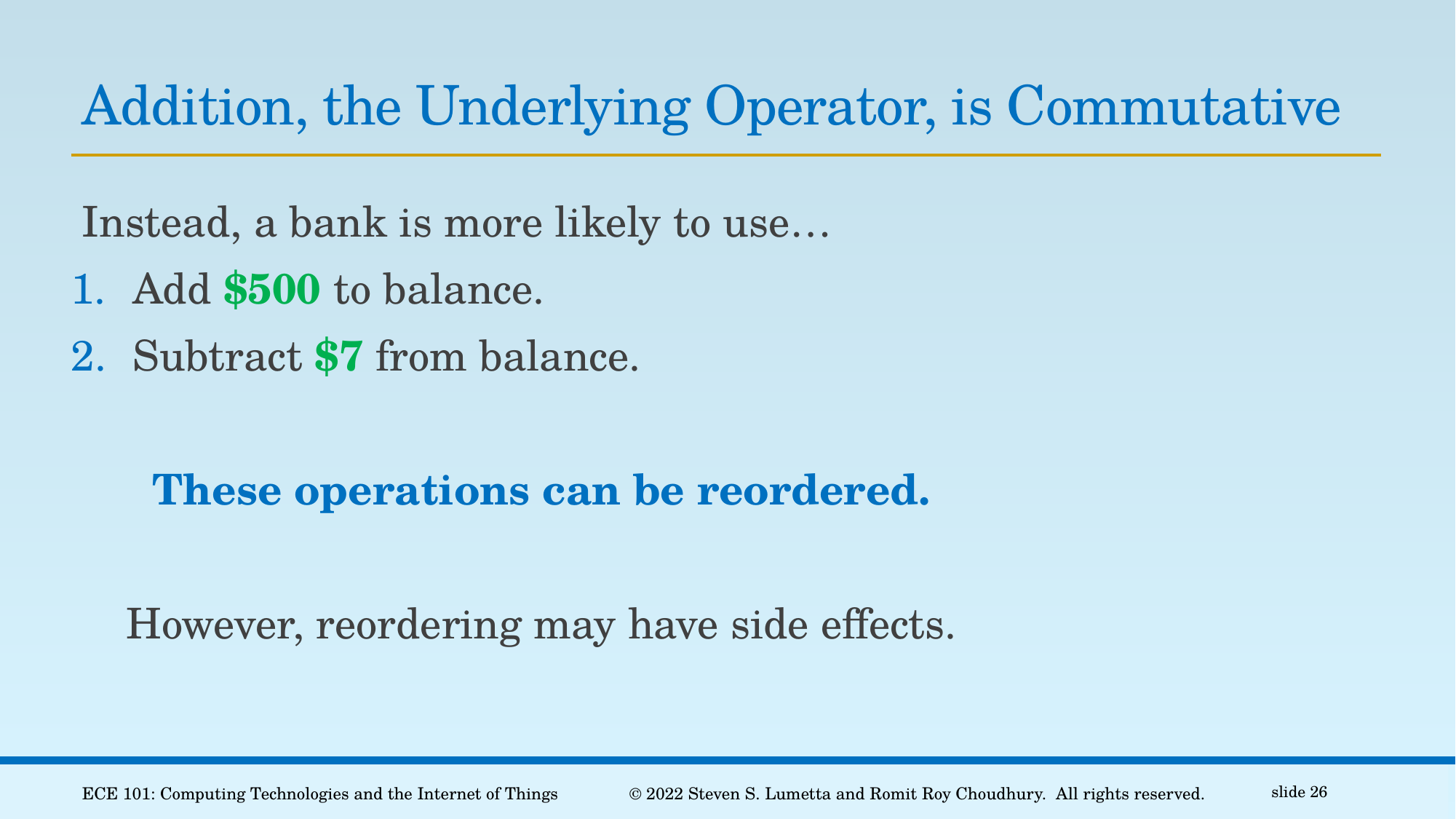

# Addition, the Underlying Operator, is Commutative
Instead, a bank is more likely to use…
Add $500 to balance.
Subtract $7 from balance.

These operations can be reordered.

However, reordering may have side effects.

ECE 101: Computing Technologies and the Internet of Things
© 2022 Steven S. Lumetta and Romit Roy Choudhury.  All rights reserved.
slide 26